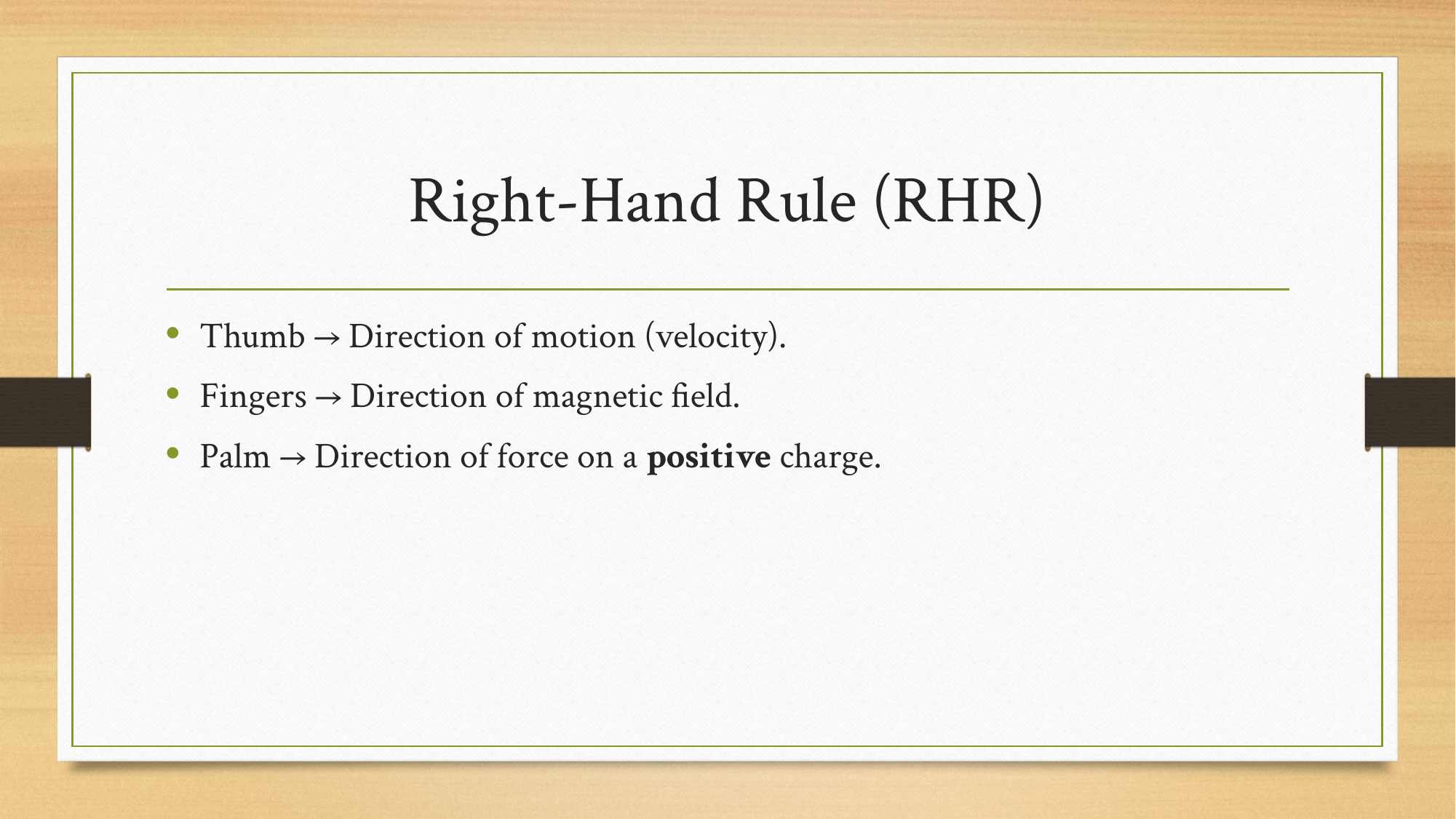

# Right-Hand Rule (RHR)
Thumb → Direction of motion (velocity).
Fingers → Direction of magnetic field.
Palm → Direction of force on a positive charge.